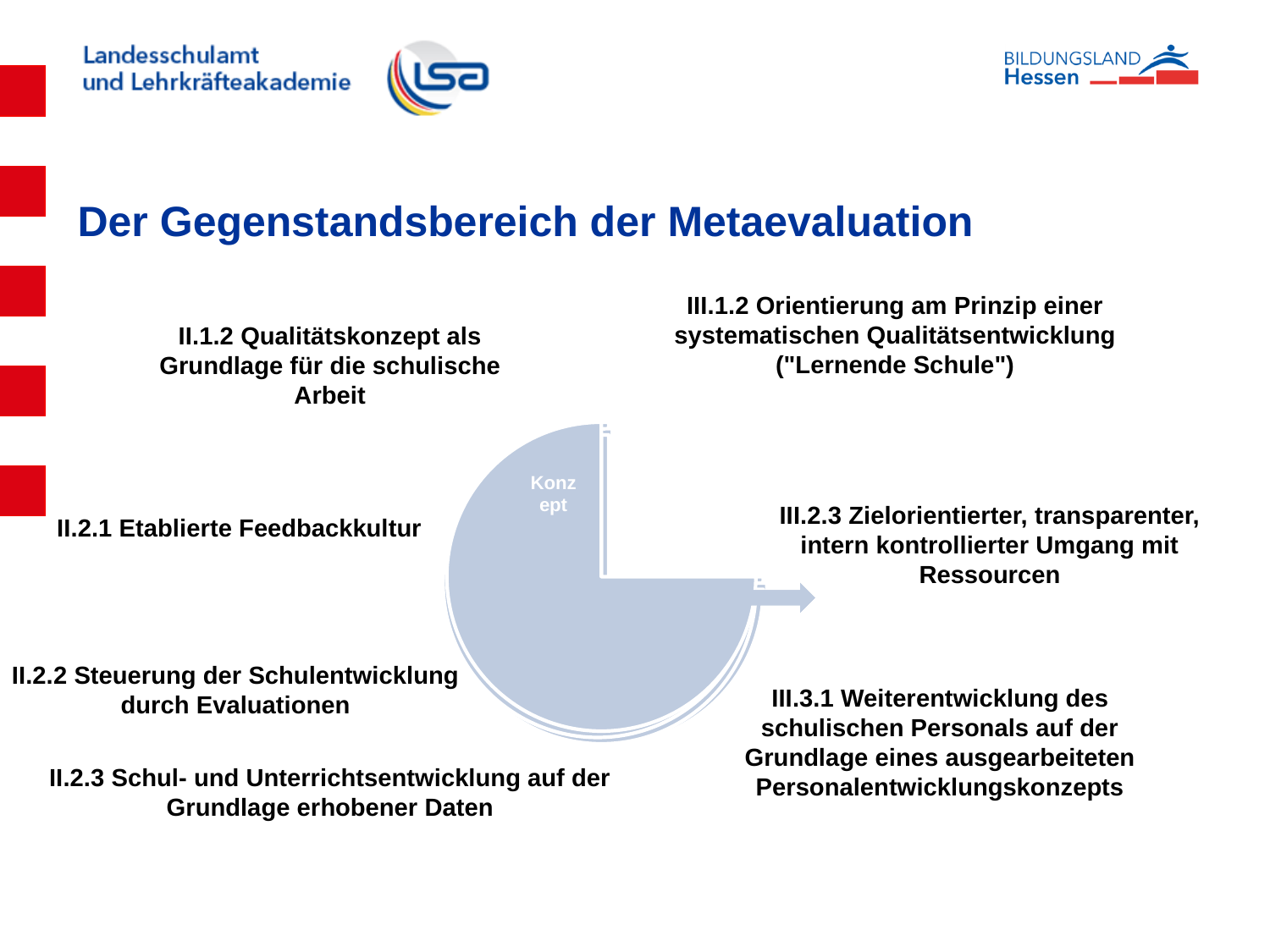

# Der Gegenstandsbereich der Metaevaluation
III.1.2 Orientierung am Prinzip einer systematischen Qualitätsentwicklung ("Lernende Schule")
II.1.2 Qualitätskonzept als Grundlage für die schulische Arbeit
Steuerung der QM-Prozesse
Konzept
Umgang mit sächlichen Ressourcen
Personal-entwicklung
Evaluation
Feedback-kultur
III.2.3 Zielorientierter, transparenter, intern kontrollierter Umgang mit Ressourcen
II.2.1 Etablierte Feedbackkultur
II.2.2 Steuerung der Schulentwicklung durch Evaluationen
III.3.1 Weiterentwicklung des schulischen Personals auf der Grundlage eines ausgearbeiteten Personalentwicklungskonzepts
II.2.3 Schul- und Unterrichtsentwicklung auf der Grundlage erhobener Daten
11